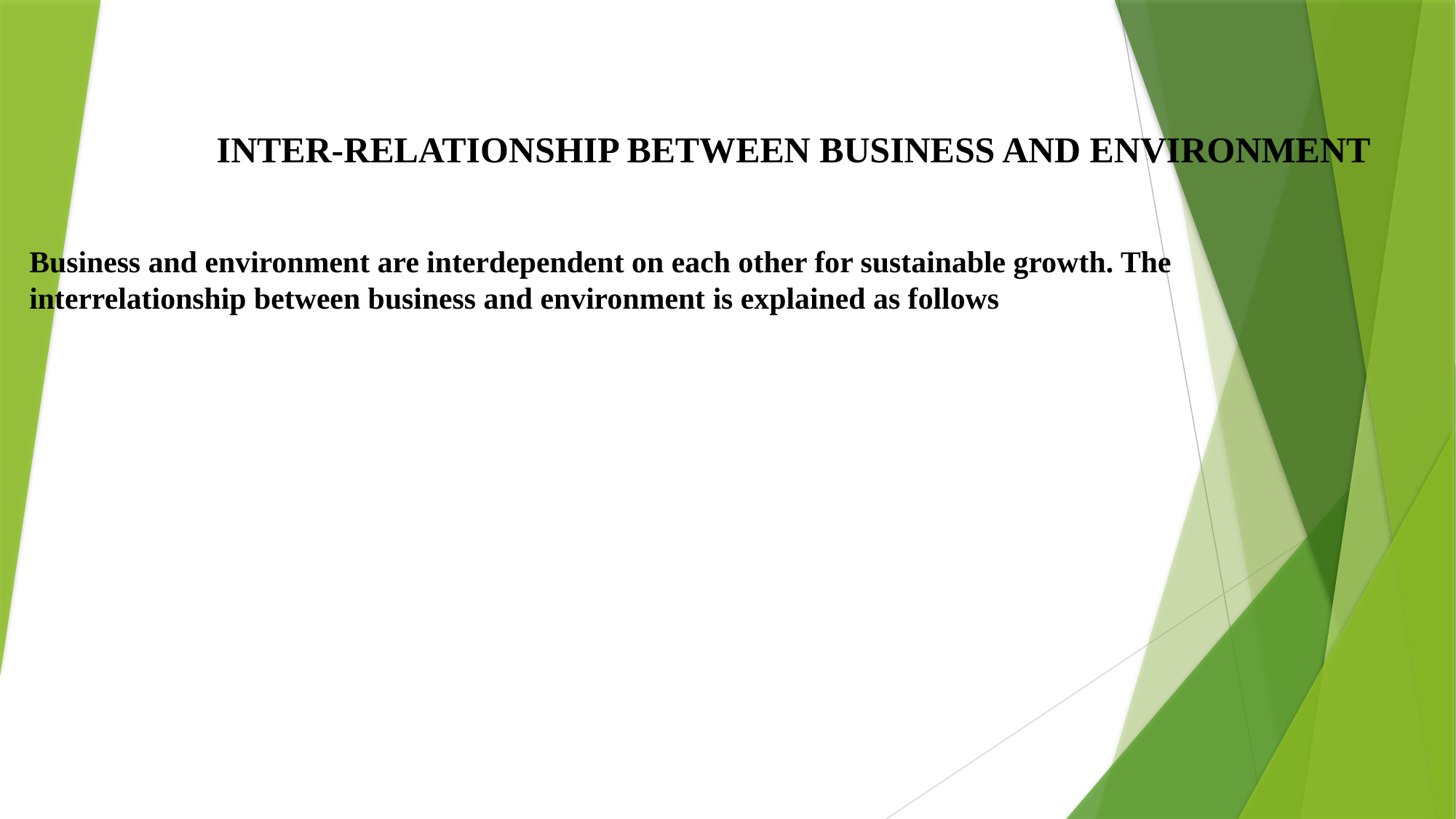

# INTER-RELATIONSHIP BETWEEN BUSINESS AND ENVIRONMENT
Business and environment are interdependent on each other for sustainable growth. The interrelationship between business and environment is explained as follows